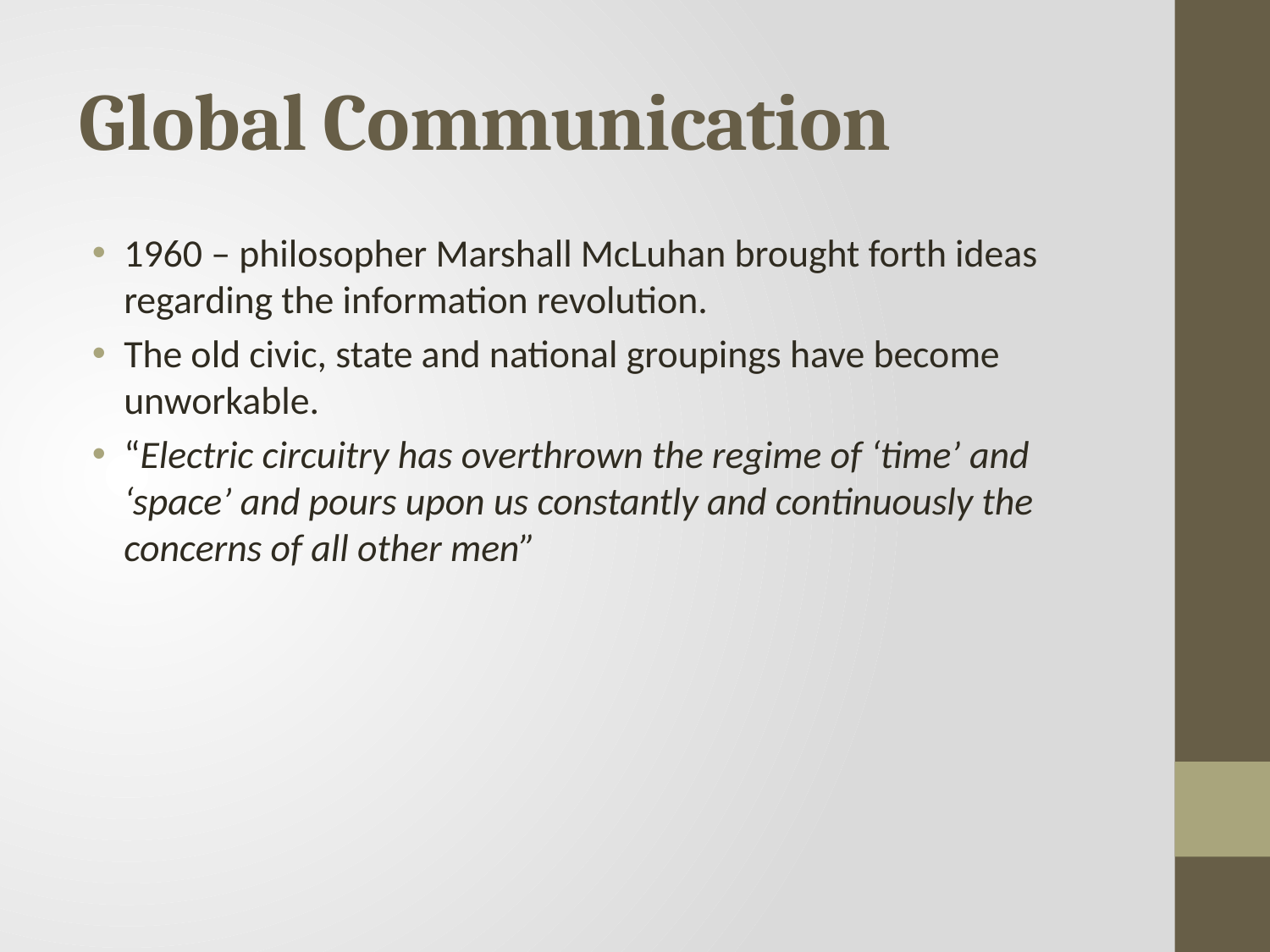

# Global Communication
1960 – philosopher Marshall McLuhan brought forth ideas regarding the information revolution.
The old civic, state and national groupings have become unworkable.
“Electric circuitry has overthrown the regime of ‘time’ and ‘space’ and pours upon us constantly and continuously the concerns of all other men”